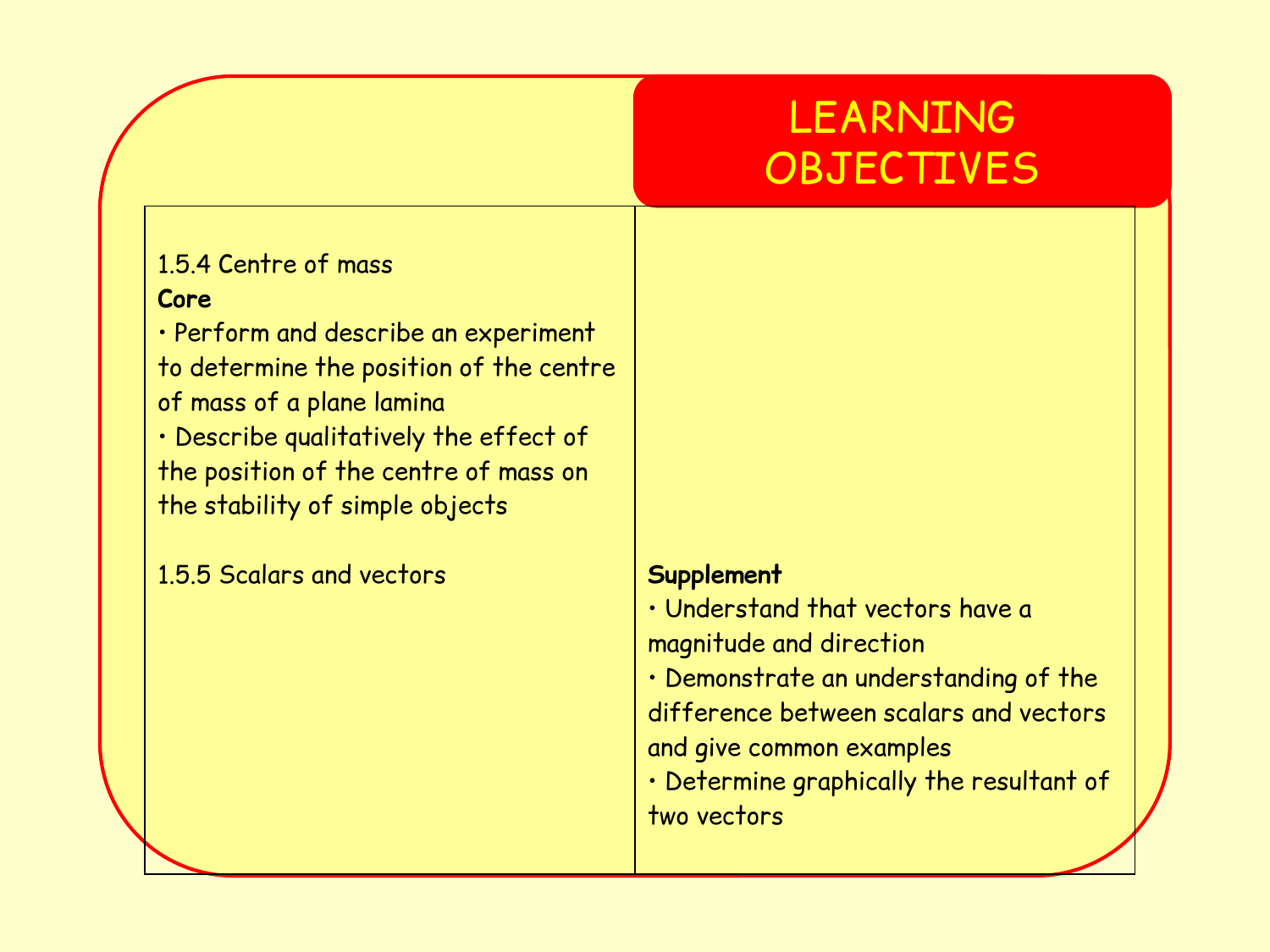

LEARNING OBJECTIVES
| 1.5.4 Centre of mass Core • Perform and describe an experiment to determine the position of the centre of mass of a plane lamina • Describe qualitatively the effect of the position of the centre of mass on the stability of simple objects 1.5.5 Scalars and vectors | Supplement • Understand that vectors have a magnitude and direction • Demonstrate an understanding of the difference between scalars and vectors and give common examples • Determine graphically the resultant of two vectors |
| --- | --- |